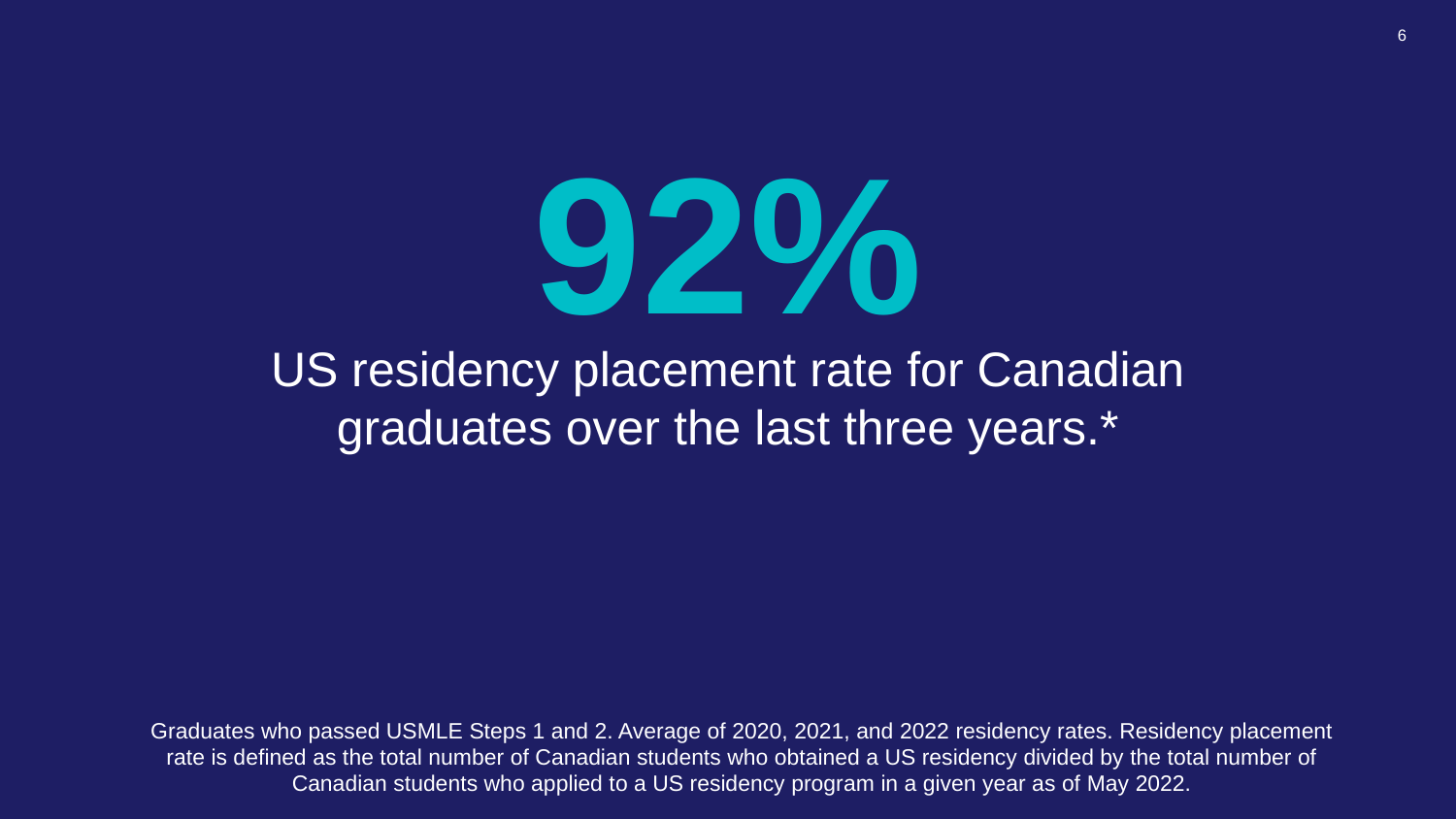

6
92%
US residency placement rate for Canadian graduates over the last three years.*
Graduates who passed USMLE Steps 1 and 2. Average of 2020, 2021, and 2022 residency rates. Residency placement rate is defined as the total number of Canadian students who obtained a US residency divided by the total number of Canadian students who applied to a US residency program in a given year as of May 2022.